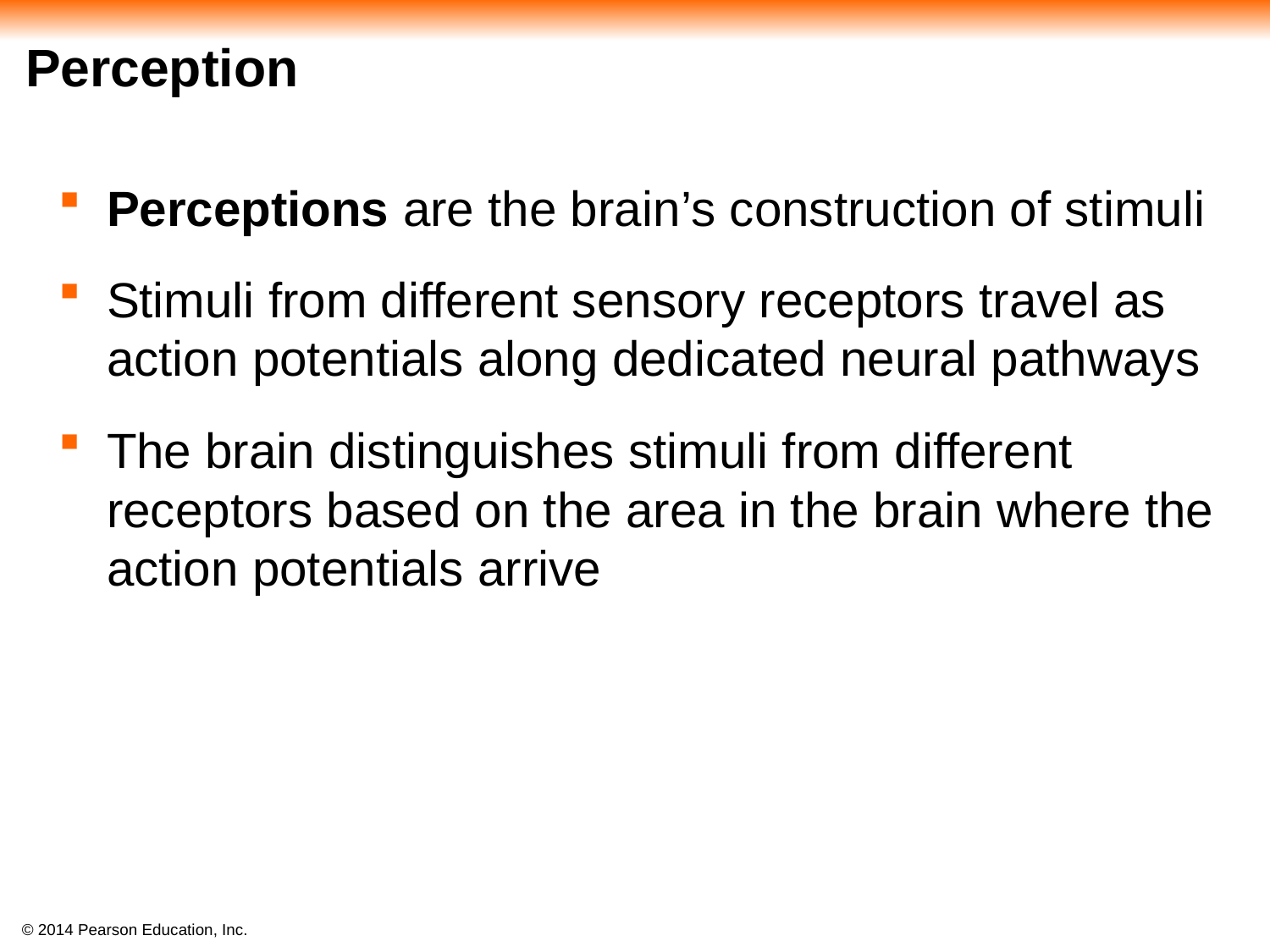

# Perception
Perceptions are the brain’s construction of stimuli
Stimuli from different sensory receptors travel as action potentials along dedicated neural pathways
The brain distinguishes stimuli from different receptors based on the area in the brain where the action potentials arrive